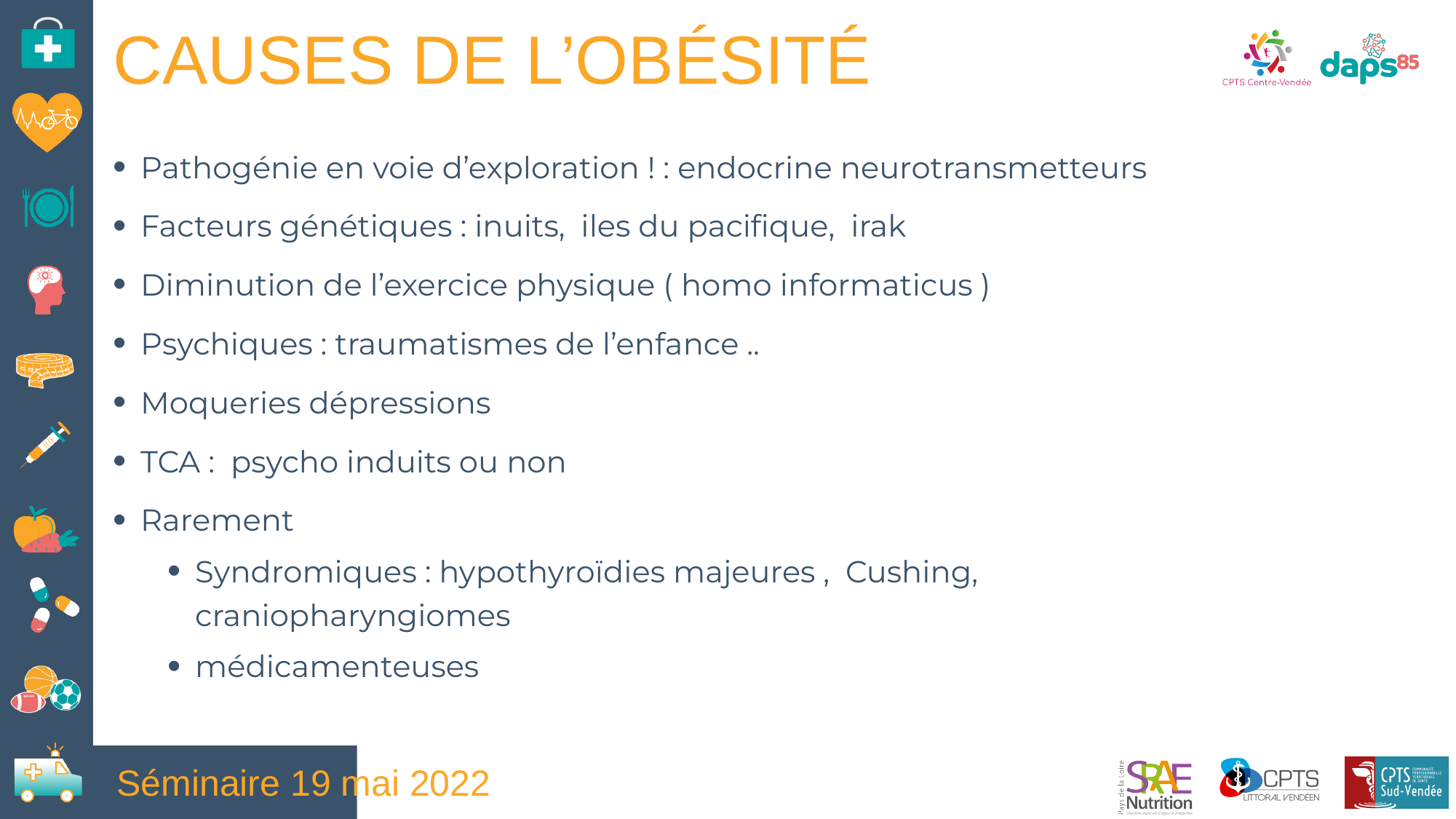

CAUSES DE L’OBÉSITÉ
Pathogénie en voie d’exploration ! : endocrine neurotransmetteurs
Facteurs génétiques : inuits,  iles du pacifique,  irak
Diminution de l’exercice physique ( homo informaticus )
Psychiques : traumatismes de l’enfance ..
Moqueries dépressions
TCA :  psycho induits ou non
Rarement
Syndromiques : hypothyroïdies majeures ,  Cushing, craniopharyngiomes
médicamenteuses